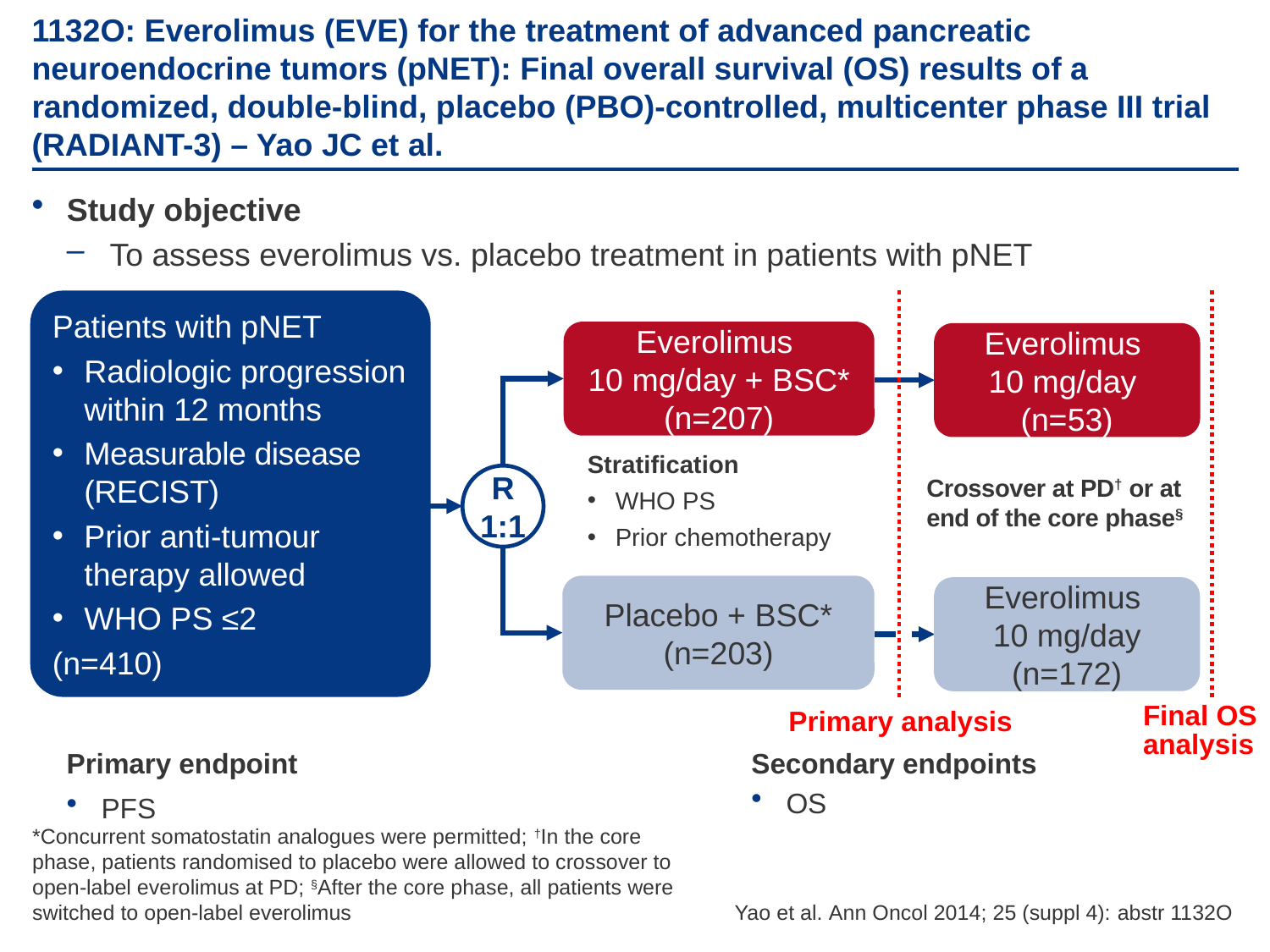

# 1132O: Everolimus (EVE) for the treatment of advanced pancreatic neuroendocrine tumors (pNET): Final overall survival (OS) results of a randomized, double-blind, placebo (PBO)-controlled, multicenter phase III trial (RADIANT-3) – Yao JC et al.
Study objective
To assess everolimus vs. placebo treatment in patients with pNET
Patients with pNET
Radiologic progression within 12 months
Measurable disease (RECIST)
Prior anti-tumour therapy allowed
WHO PS ≤2
(n=410)
Everolimus
10 mg/day + BSC*
(n=207)
Everolimus
10 mg/day
(n=53)
Stratification
WHO PS
Prior chemotherapy
R
1:1
Crossover at PD† or at end of the core phase§
Placebo + BSC* (n=203)
Everolimus
10 mg/day
(n=172)
Primary analysis
Final OS analysis
Primary endpoint
PFS

Secondary endpoints
OS
*Concurrent somatostatin analogues were permitted; †In the core phase, patients randomised to placebo were allowed to crossover to open-label everolimus at PD; §After the core phase, all patients were switched to open-label everolimus
Yao et al. Ann Oncol 2014; 25 (suppl 4): abstr 1132O